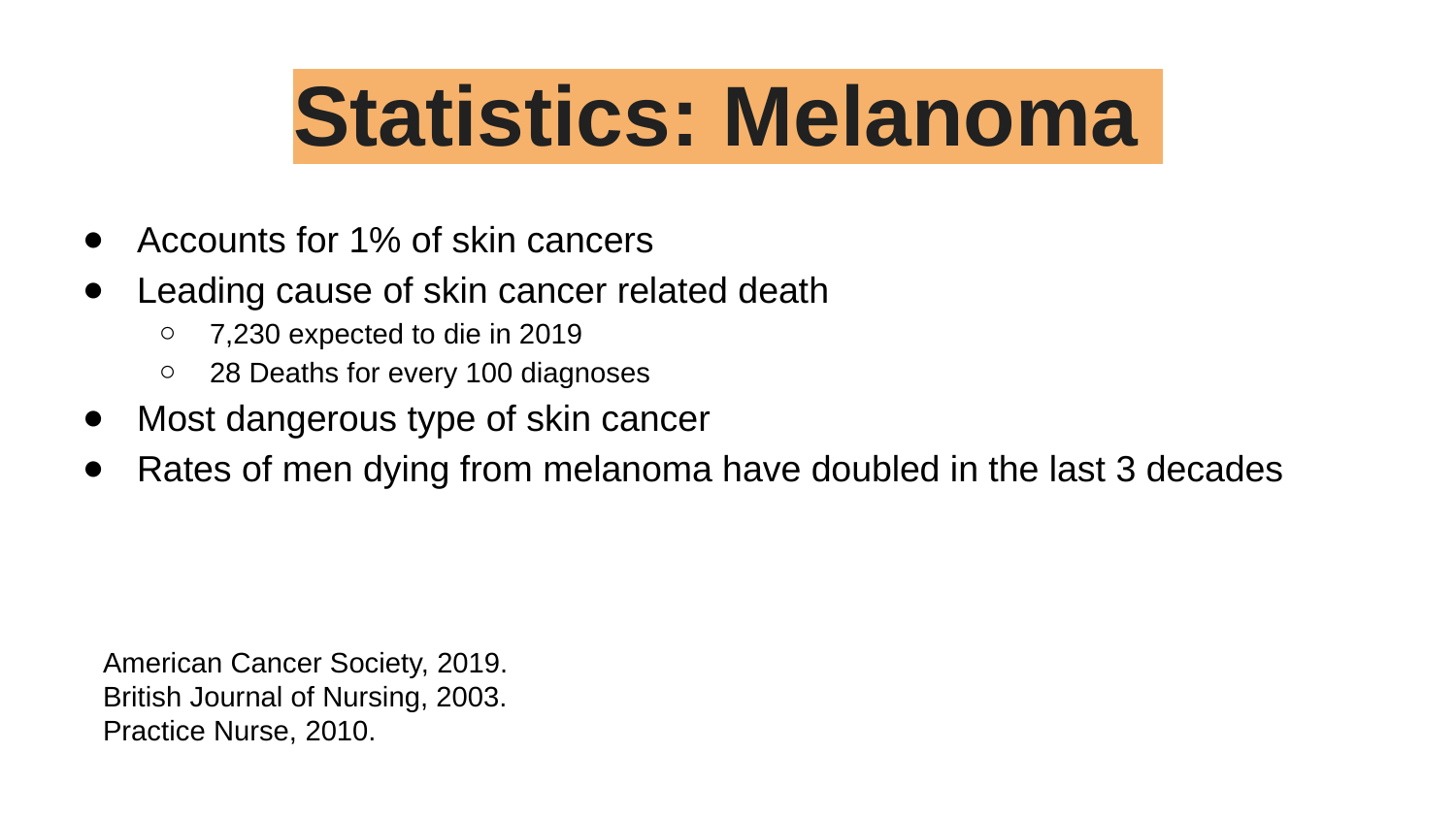

# Statistics: Melanoma
Accounts for 1% of skin cancers
Leading cause of skin cancer related death
7,230 expected to die in 2019
28 Deaths for every 100 diagnoses
Most dangerous type of skin cancer
Rates of men dying from melanoma have doubled in the last 3 decades
American Cancer Society, 2019.
British Journal of Nursing, 2003.
Practice Nurse, 2010.